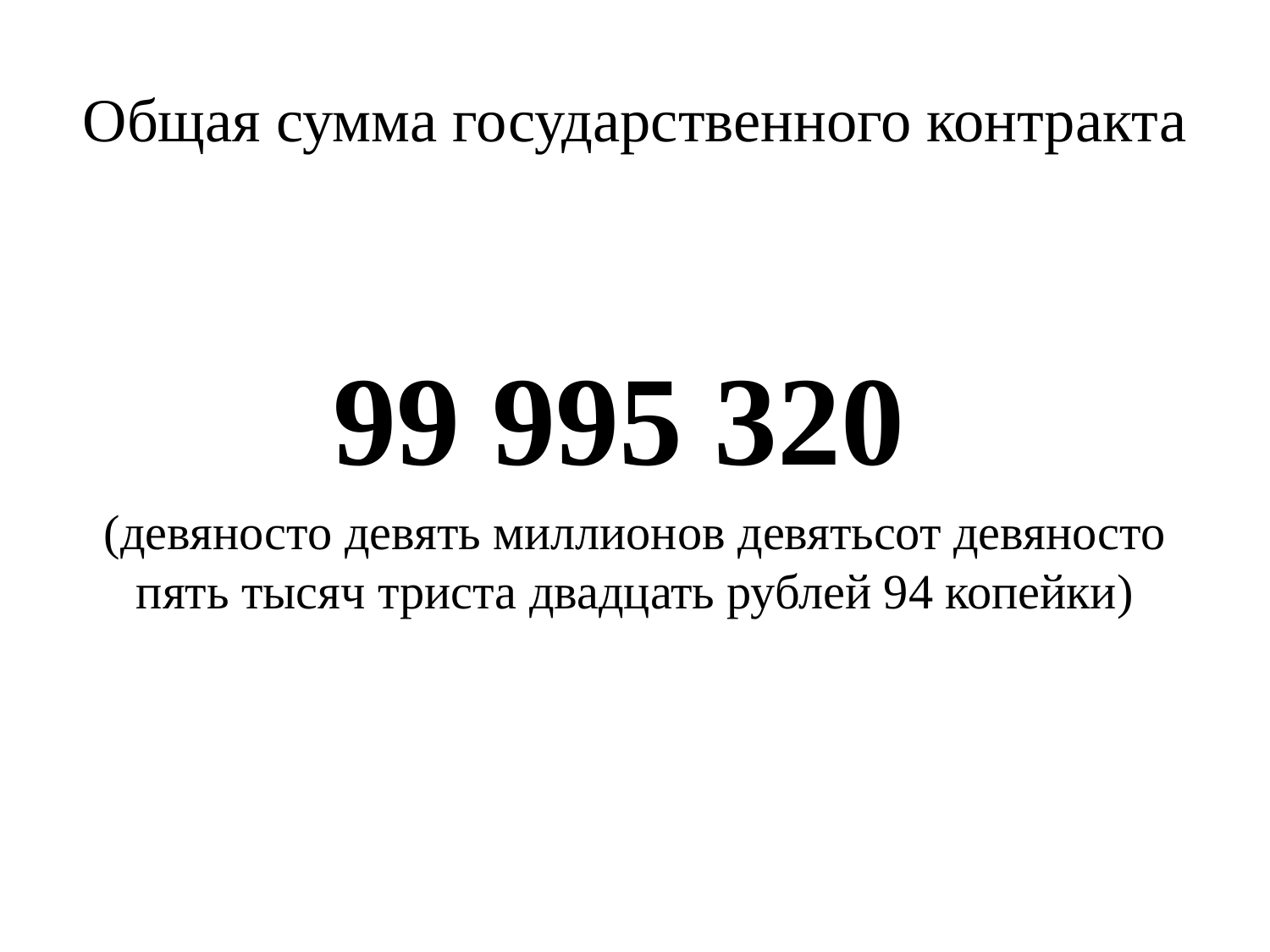

# Общая сумма государственного контракта

99 995 320
(девяносто девять миллионов девятьсот девяносто пять тысяч триста двадцать рублей 94 копейки)